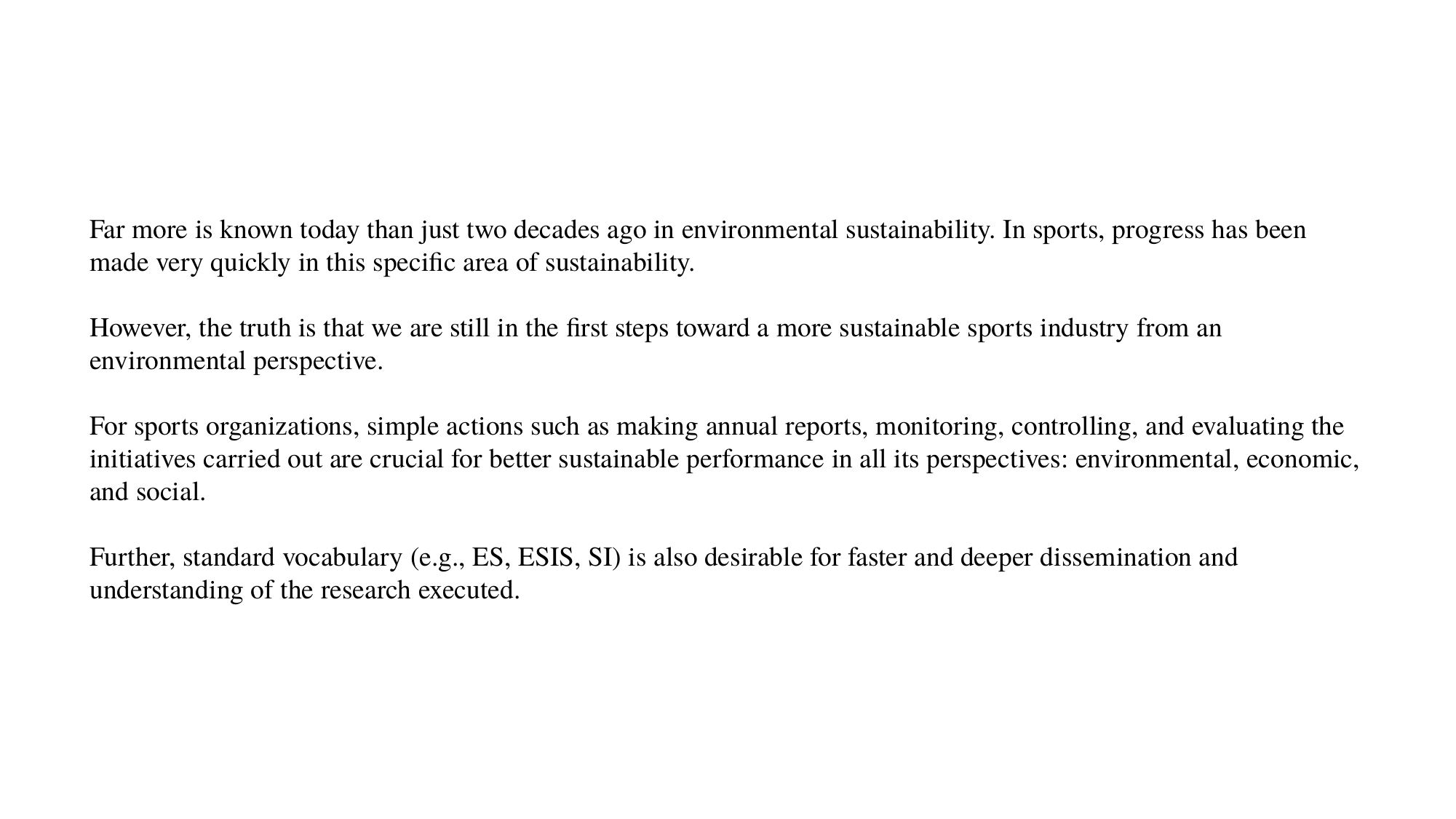

Far more is known today than just two decades ago in environmental sustainability. In sports, progress has been made very quickly in this specific area of sustainability.

However, the truth is that we are still in the first steps toward a more sustainable sports industry from an environmental perspective.

For sports organizations, simple actions such as making annual reports, monitoring, controlling, and evaluating the initiatives carried out are crucial for better sustainable performance in all its perspectives: environmental, economic, and social.

Further, standard vocabulary (e.g., ES, ESIS, SI) is also desirable for faster and deeper dissemination and understanding of the research executed.